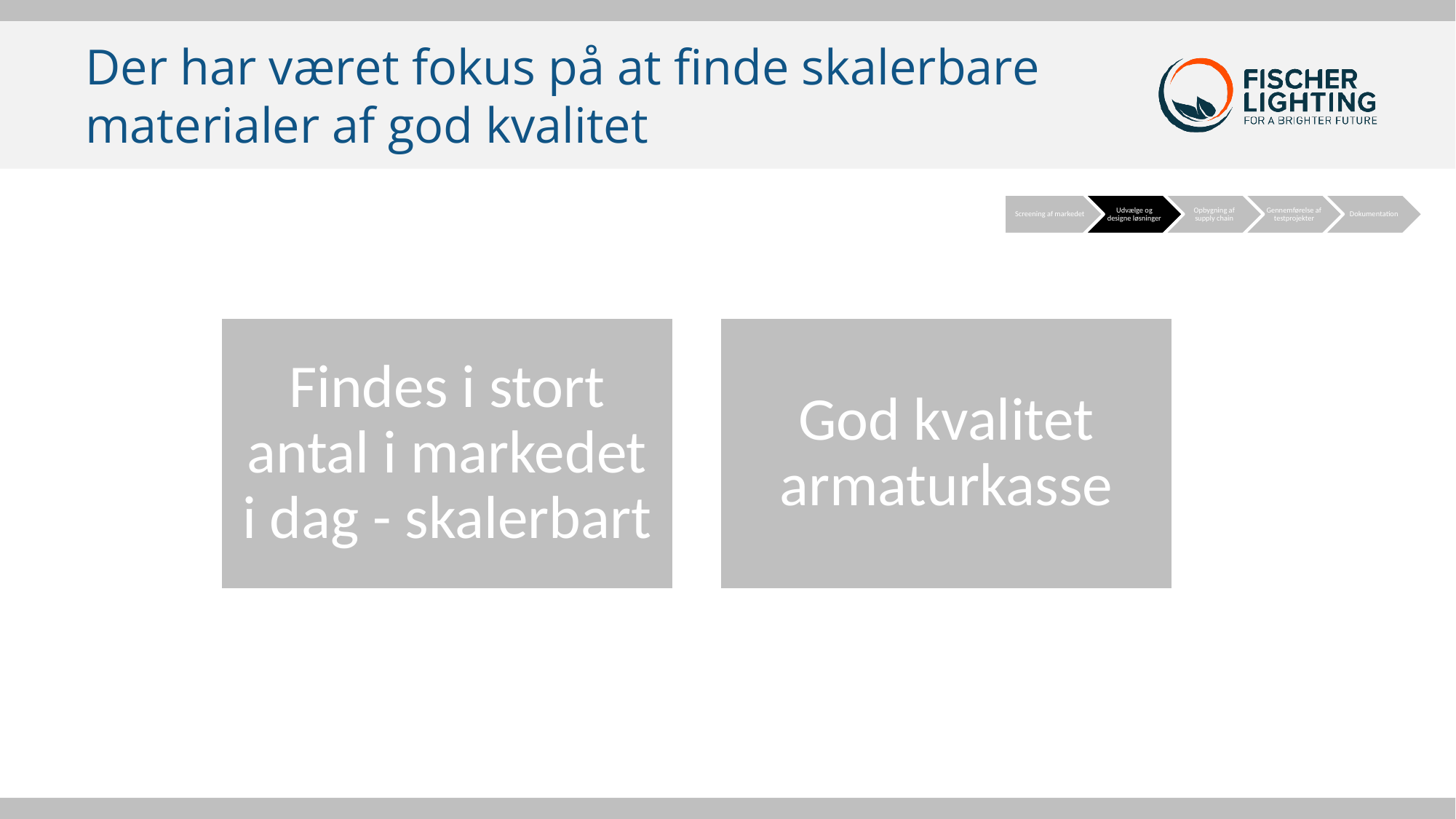

Screening af markedet
Udvælge og designe løsninger
Opbygning af supply chain
Gennemførelse af testprojekter
Dokumentation
# Der har været fokus på at finde skalerbare materialer af god kvalitet
Findes i stort antal i markedet i dag - skalerbart
God kvalitet armaturkasse